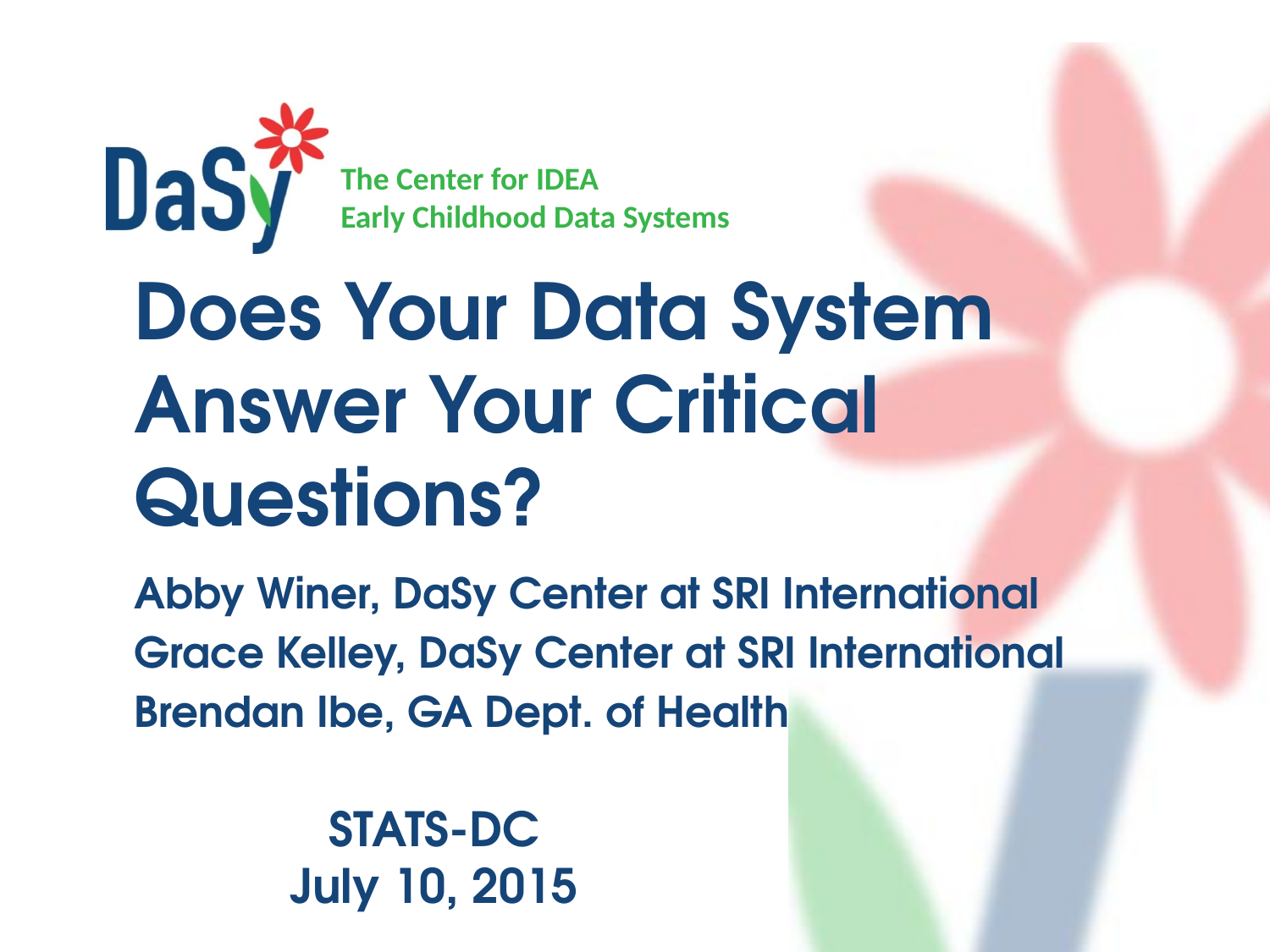

# Does Your Data System Answer Your Critical Questions?
Abby Winer, DaSy Center at SRI International
Grace Kelley, DaSy Center at SRI International
Brendan Ibe, GA Dept. of Health
STATS-DC
July 10, 2015